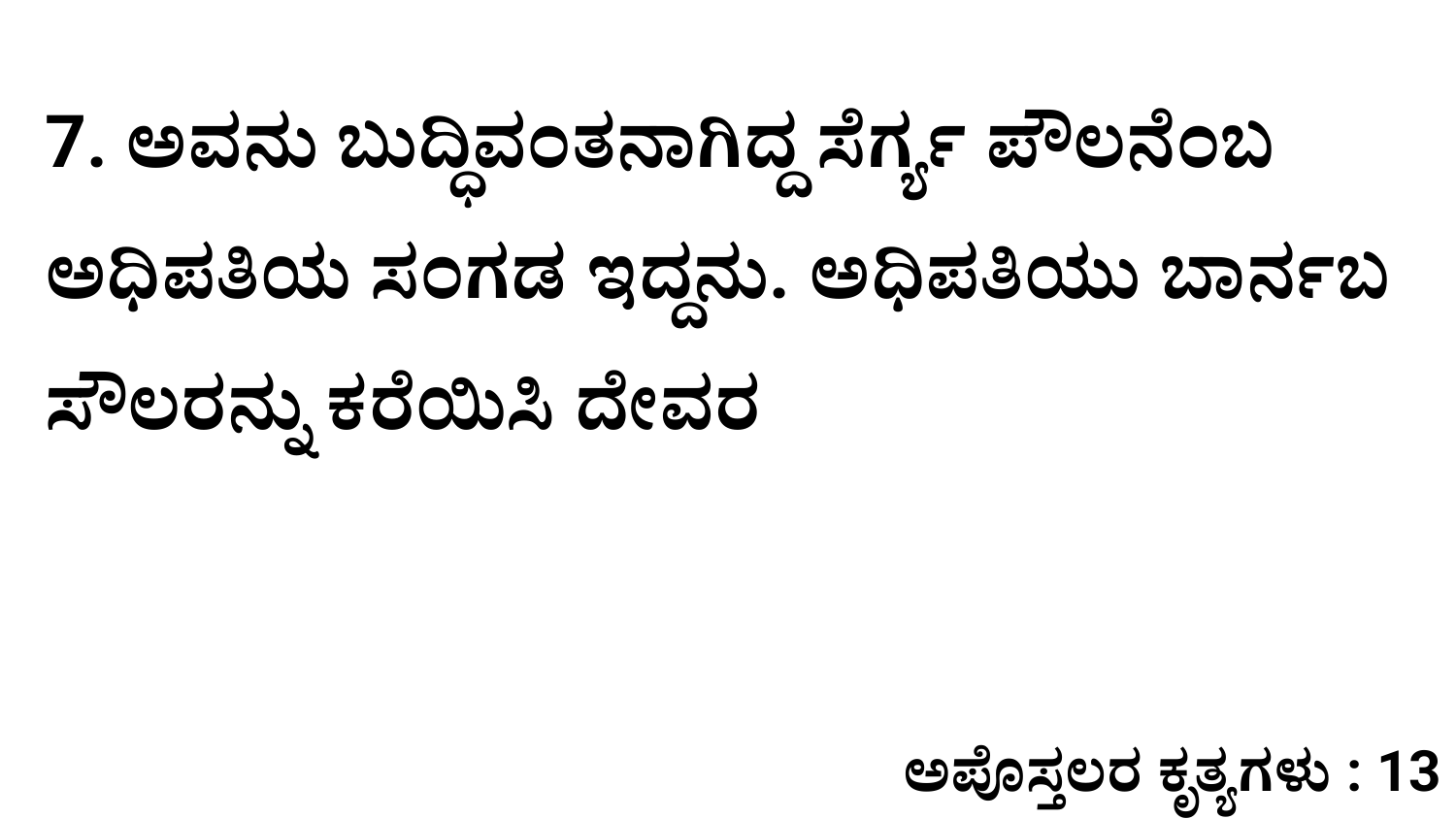

7. ಅವನು ಬುದ್ಧಿವಂತನಾಗಿದ್ದ ಸೆರ್ಗ್ಯ ಪೌಲನೆಂಬ ಅಧಿಪತಿಯ ಸಂಗಡ ಇದ್ದನು. ಅಧಿಪತಿಯು ಬಾರ್ನಬ ಸೌಲರನ್ನು ಕರೆಯಿಸಿ ದೇವರ
ಅಪೊಸ್ತಲರ ಕೃತ್ಯಗಳು : 13